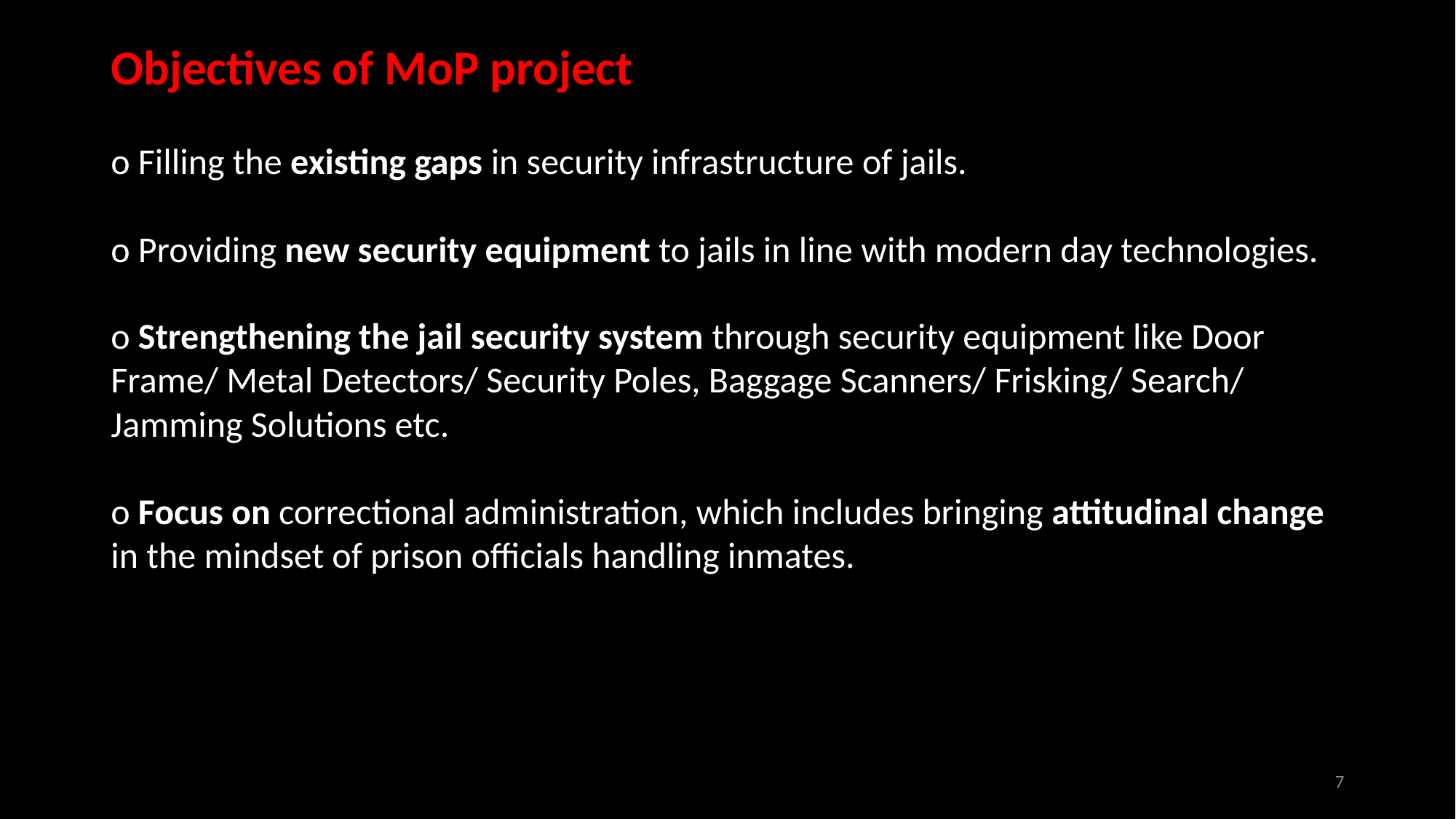

Objectives of MoP project

o Filling the existing gaps in security infrastructure of jails.

o Providing new security equipment to jails in line with modern day technologies.

o Strengthening the jail security system through security equipment like Door Frame/ Metal Detectors/ Security Poles, Baggage Scanners/ Frisking/ Search/ Jamming Solutions etc.

o Focus on correctional administration, which includes bringing attitudinal change in the mindset of prison officials handling inmates.
7